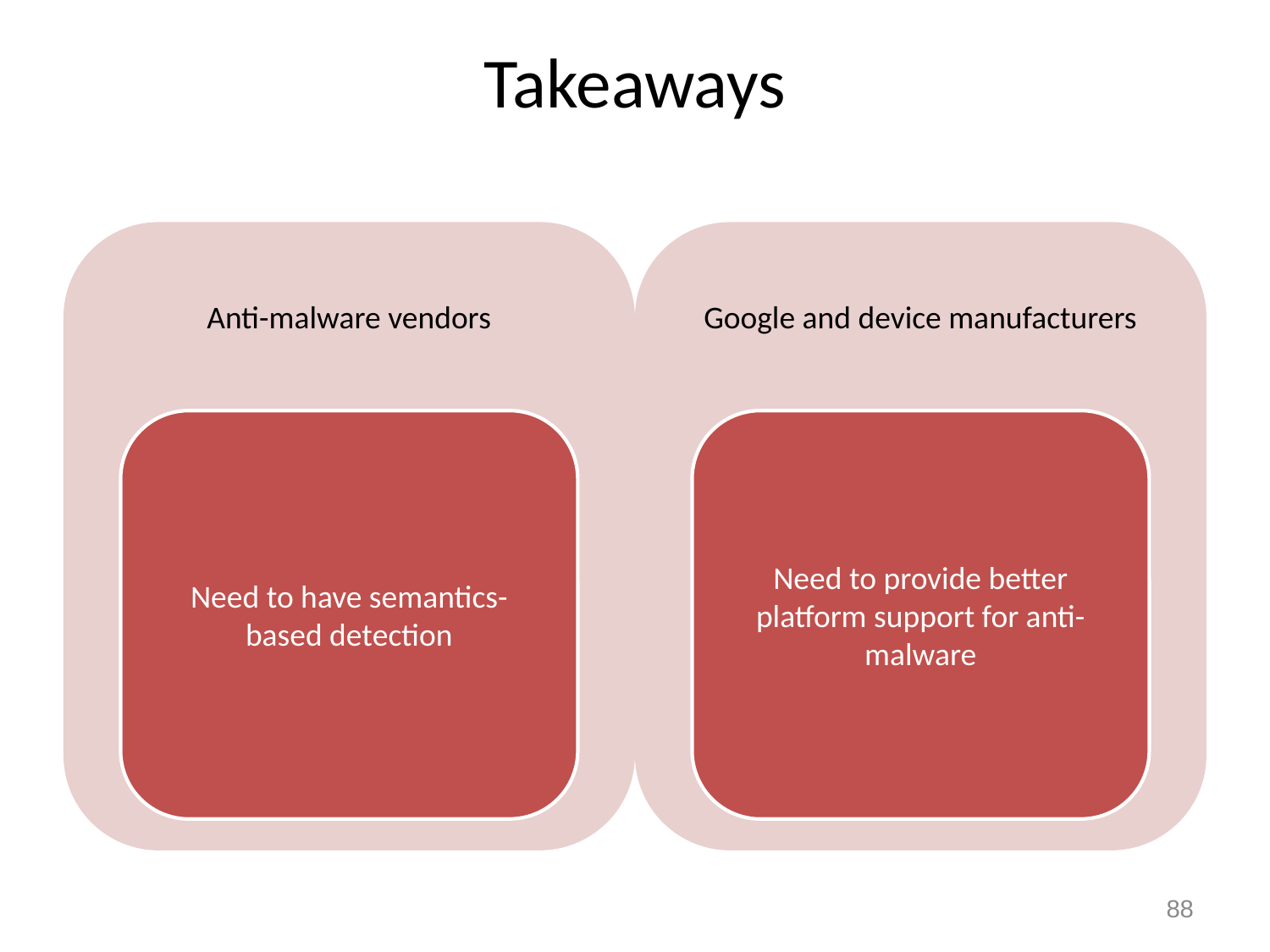

# Takeaways
Need to have semantics-based detection
Need to provide better platform support for anti-malware
Google and device manufacturers
Anti-malware vendors
88